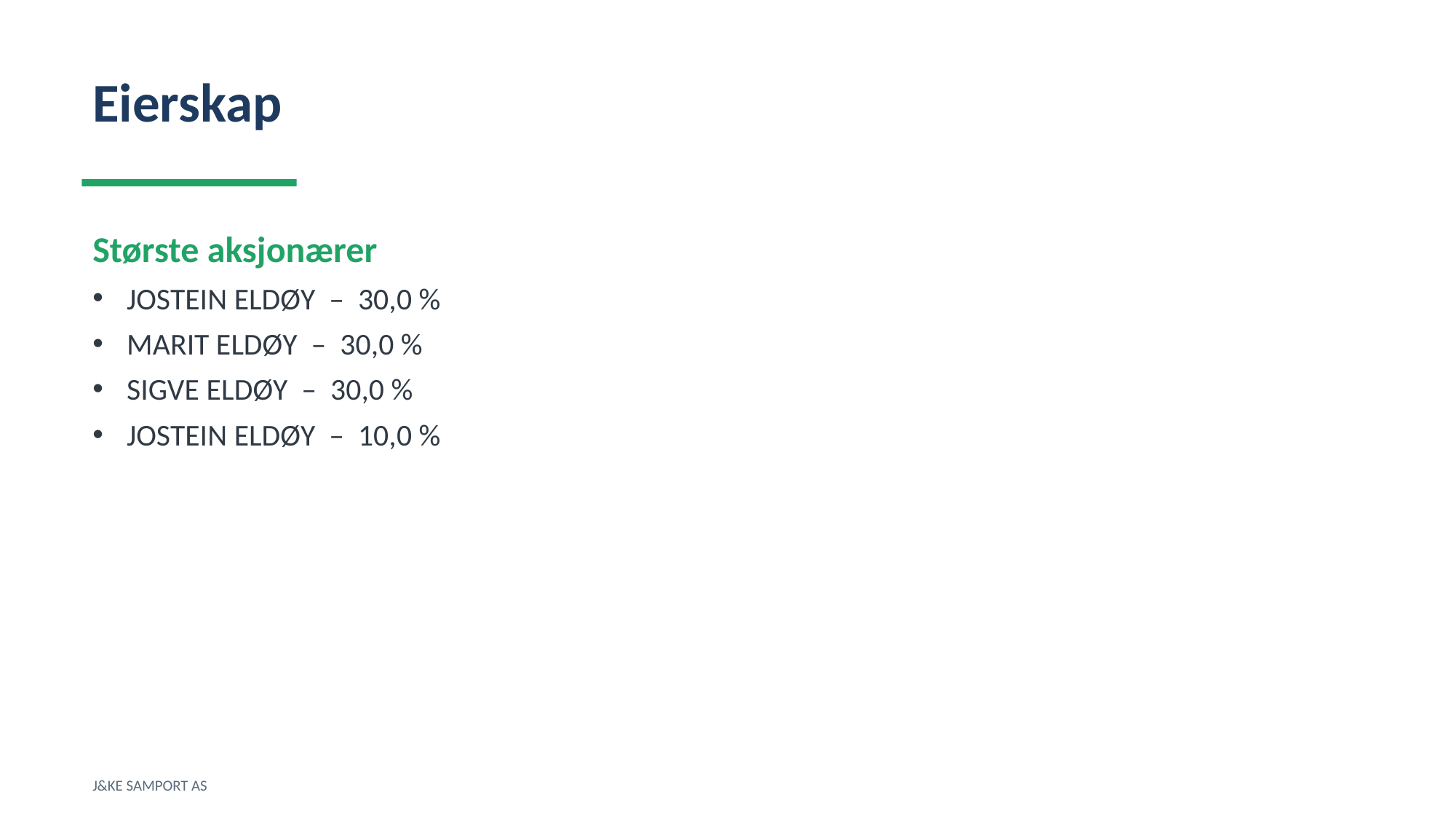

Eierskap

Største aksjonærer
JOSTEIN ELDØY  –  30,0 %
MARIT ELDØY  –  30,0 %
SIGVE ELDØY  –  30,0 %
JOSTEIN ELDØY  –  10,0 %
J&KE SAMPORT AS